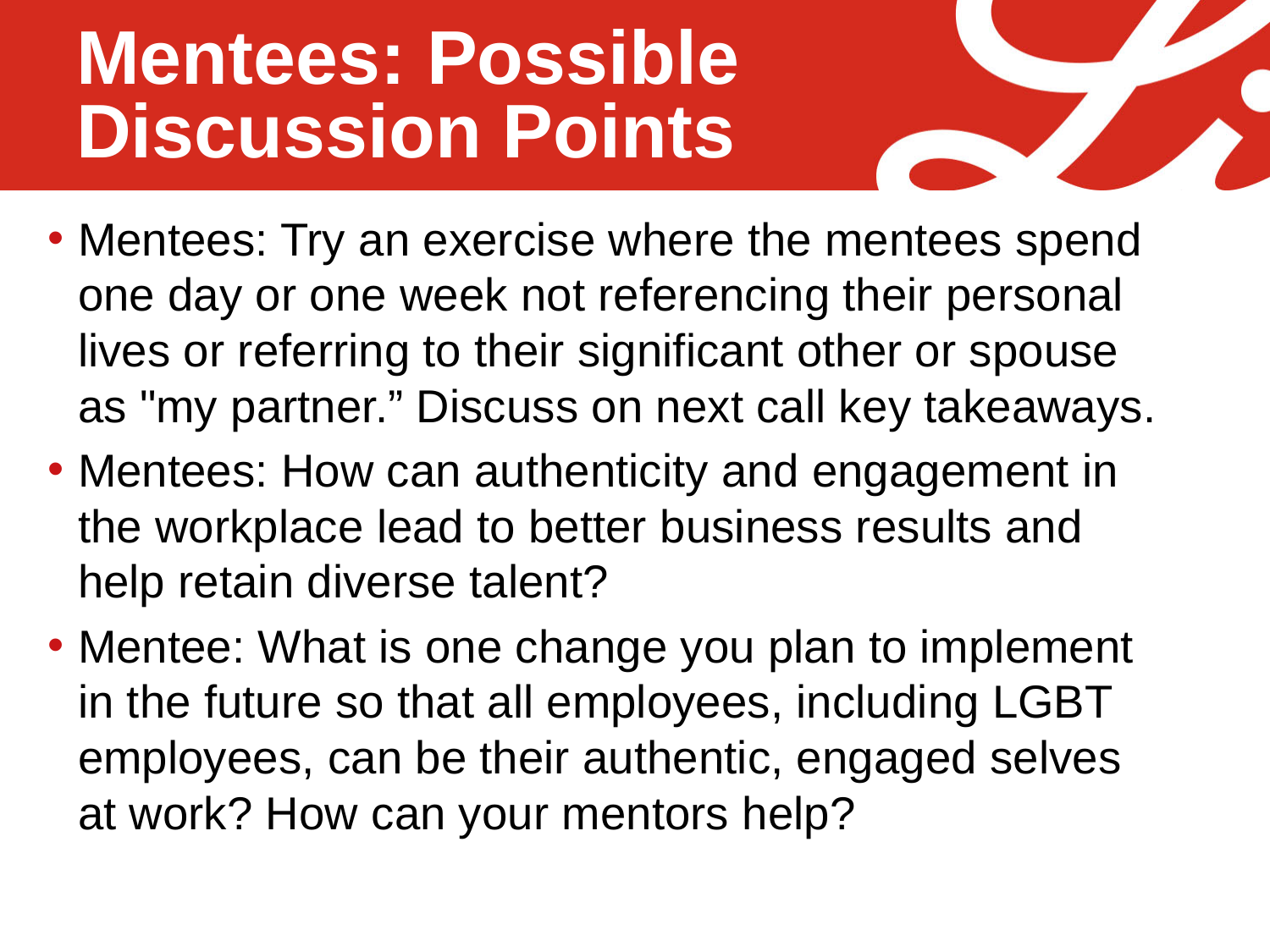

# Mentees: Possible Discussion Points
Mentees: Try an exercise where the mentees spend one day or one week not referencing their personal lives or referring to their significant other or spouse as "my partner.” Discuss on next call key takeaways.
Mentees: How can authenticity and engagement in the workplace lead to better business results and help retain diverse talent?
Mentee: What is one change you plan to implement in the future so that all employees, including LGBT employees, can be their authentic, engaged selves at work? How can your mentors help?